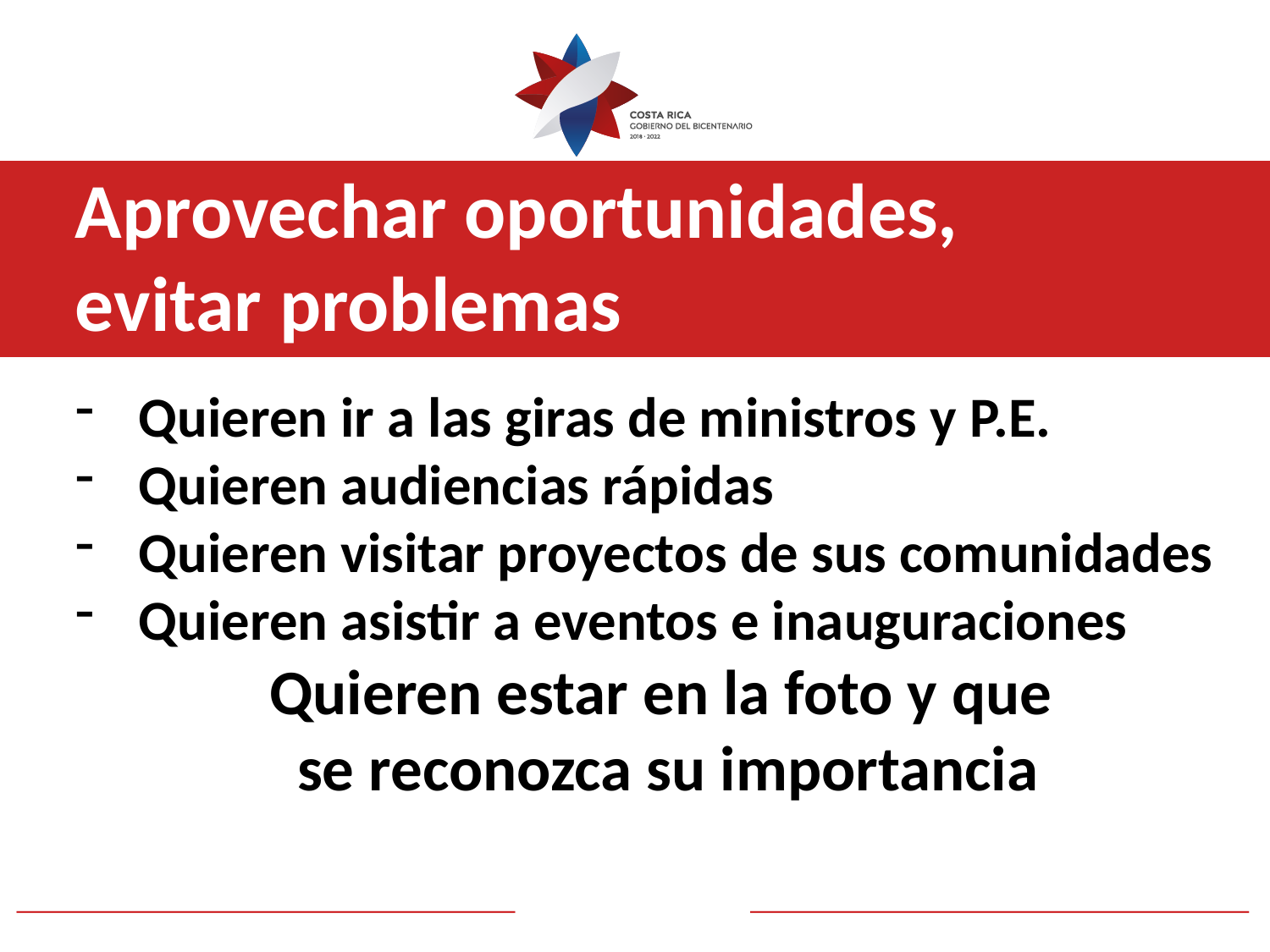

Aprovechar oportunidades,         evitar problemas

Quieren ir a las giras de ministros y P.E.
Quieren audiencias rápidas
Quieren visitar proyectos de sus comunidades
Quieren asistir a eventos e inauguraciones
Quieren estar en la foto y que
 se reconozca su importancia